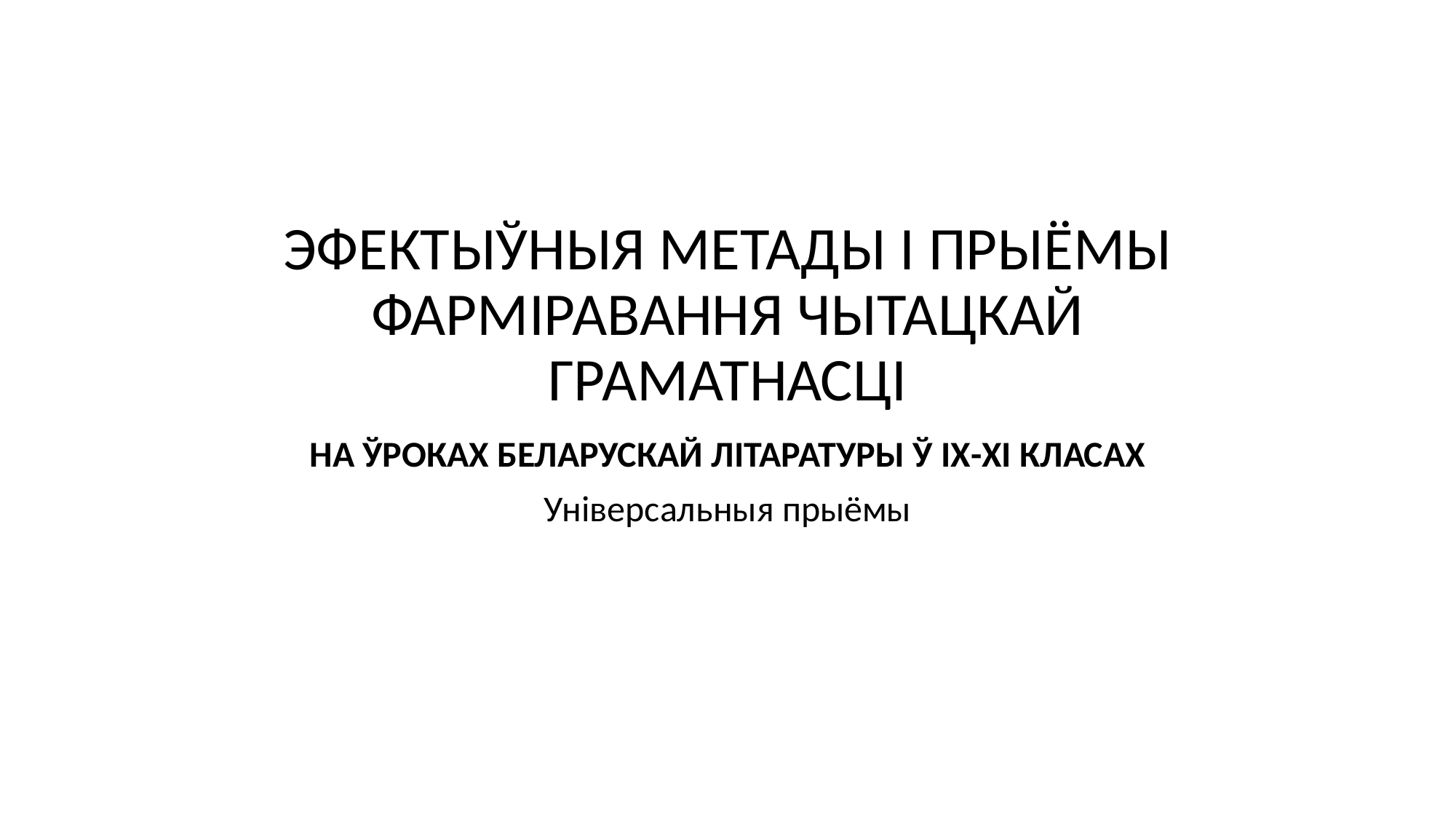

# ЭФЕКТЫЎНЫЯ МЕТАДЫ І ПРЫЁМЫ ФАРМІРАВАННЯ ЧЫТАЦКАЙ ГРАМАТНАСЦІ
НА ЎРОКАХ БЕЛАРУСКАЙ ЛІТАРАТУРЫ Ў IX-XI КЛАСАХ
Універсальныя прыёмы